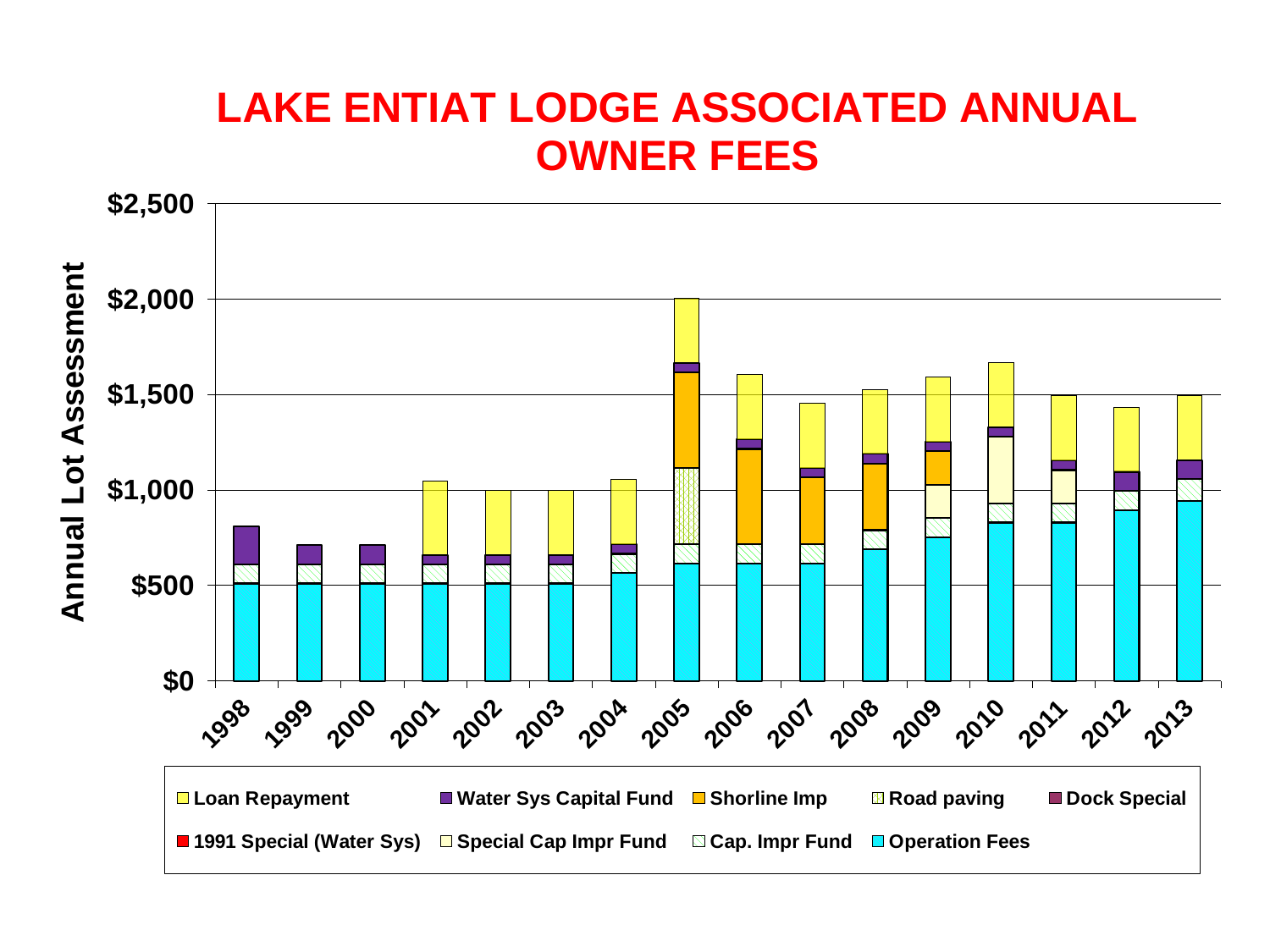

### Chart: LAKE ENTIAT LODGE ASSOCIATED ANNUAL OWNER FEES

| Category | Operation Fees | Cap. Impr Fund | Special Cap Impr Fund | 1991 Special (Water Sys) | Dock Special | Road paving | Shorline Imp  | Water Sys Capital Fund | Loan Repayment |
|---|---|---|---|---|---|---|---|---|---|
| 1998 | 510.0 | 100.0 | None | None | None | None | None | 200.0 | None |
| 1999 | 510.0 | 100.0 | None | None | None | None | None | 100.0 | None |
| 2000 | 510.0 | 100.0 | None | None | None | None | None | 100.0 | None |
| 2001 | 510.0 | 100.0 | None | None | None | None | None | 50.0 | 388.0 |
| 2002 | 510.0 | 100.0 | None | None | None | None | None | 50.0 | 338.0 |
| 2003 | 510.0 | 100.0 | None | None | None | None | None | 50.0 | 338.0 |
| 2004 | 565.0 | 100.0 | None | None | None | None | None | 50.0 | 338.0 |
| 2005 | 615.0 | 100.0 | None | None | None | 400.0 | 500.0 | 50.0 | 338.0 |
| 2006 | 615.0 | 100.0 | None | None | None | None | 500.0 | 50.0 | 338.0 |
| 2007 | 615.0 | 100.0 | None | None | None | None | 350.0 | 50.0 | 338.0 |
| 2008 | 689.0 | 100.0 | None | None | None | None | 350.0 | 50.0 | 338.0 |
| 2009 | 752.0 | 100.0 | 175.0 | None | None | None | 175.0 | 50.0 | 338.0 |
| 2010 | 829.0 | 100.0 | 350.0 | None | None | None | None | 50.0 | 338.0 |
| 2011 | 829.0 | 100.0 | 175.0 | None | None | None | None | 50.0 | 338.0 |
| 2012 | 895.0 | 100.0 | None | None | None | None | None | 100.0 | 338.0 |
| 2013 | 942.0 | 115.0 | None | None | None | None | None | 100.0 | 338.0 |